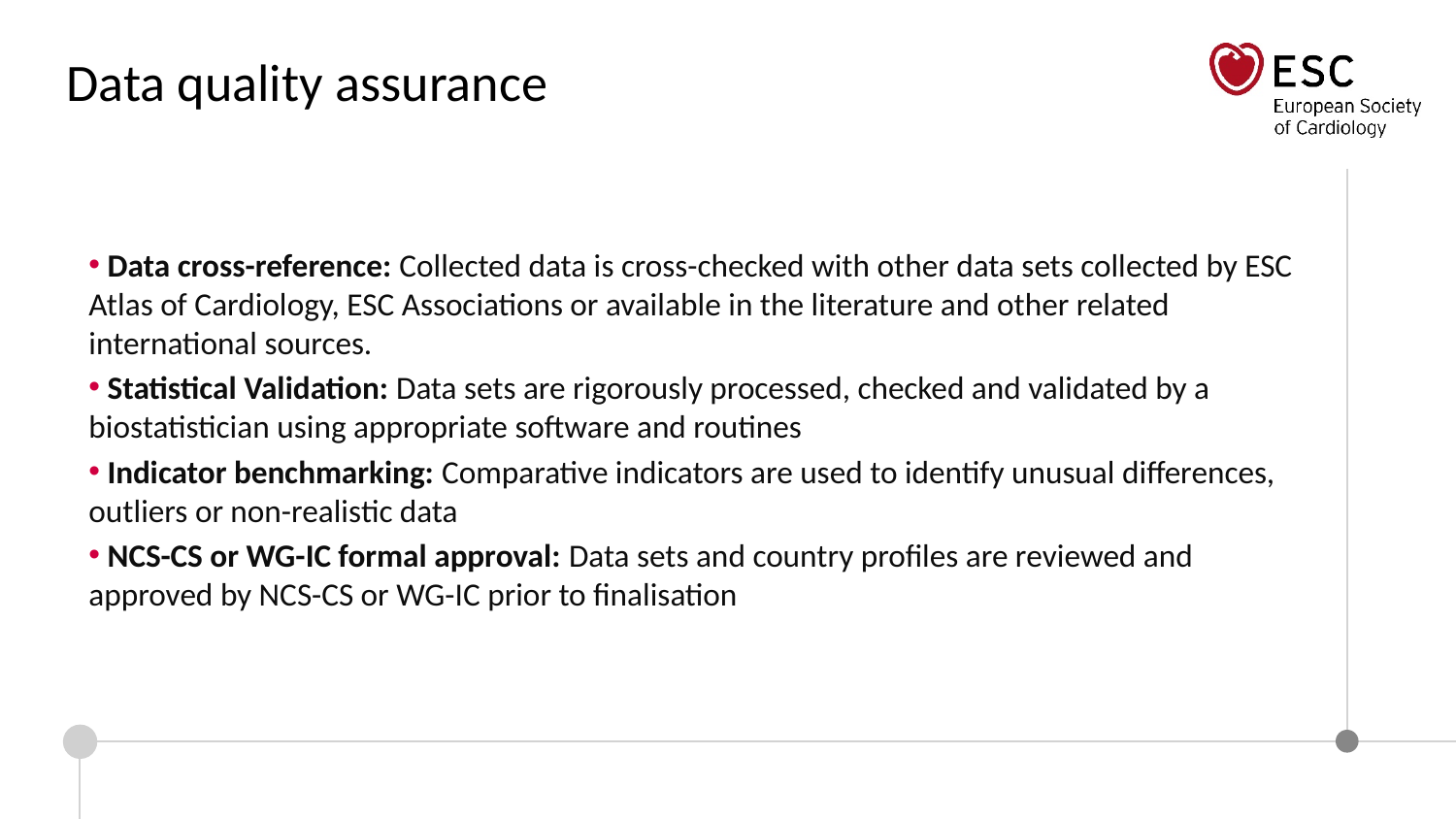

Data quality assurance
 Data cross-reference: Collected data is cross-checked with other data sets collected by ESC Atlas of Cardiology, ESC Associations or available in the literature and other related international sources.
 Statistical Validation: Data sets are rigorously processed, checked and validated by a biostatistician using appropriate software and routines
 Indicator benchmarking: Comparative indicators are used to identify unusual differences, outliers or non-realistic data
 NCS-CS or WG-IC formal approval: Data sets and country profiles are reviewed and approved by NCS-CS or WG-IC prior to finalisation